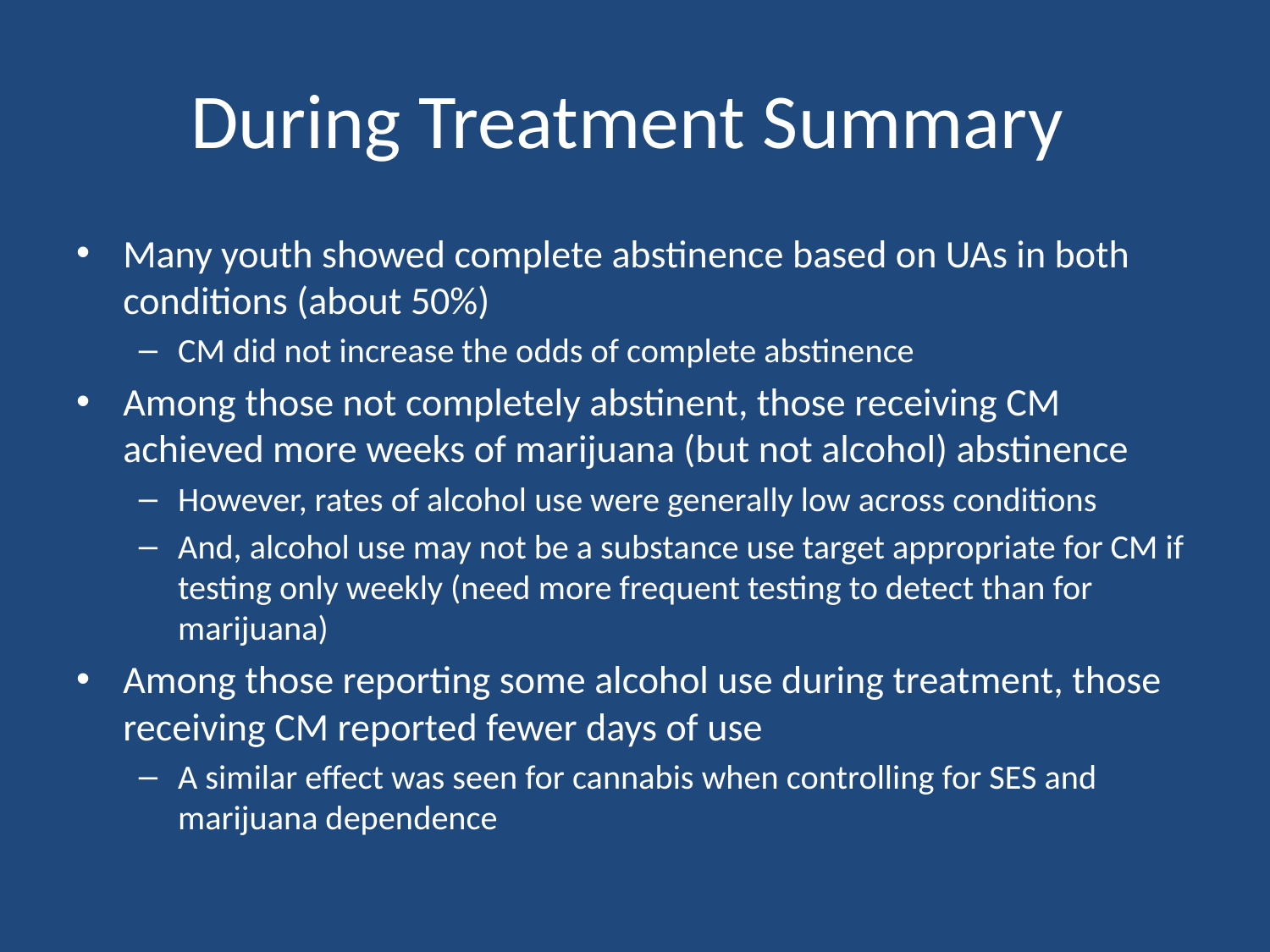

# During Treatment Summary
Many youth showed complete abstinence based on UAs in both conditions (about 50%)
CM did not increase the odds of complete abstinence
Among those not completely abstinent, those receiving CM achieved more weeks of marijuana (but not alcohol) abstinence
However, rates of alcohol use were generally low across conditions
And, alcohol use may not be a substance use target appropriate for CM if testing only weekly (need more frequent testing to detect than for marijuana)
Among those reporting some alcohol use during treatment, those receiving CM reported fewer days of use
A similar effect was seen for cannabis when controlling for SES and marijuana dependence